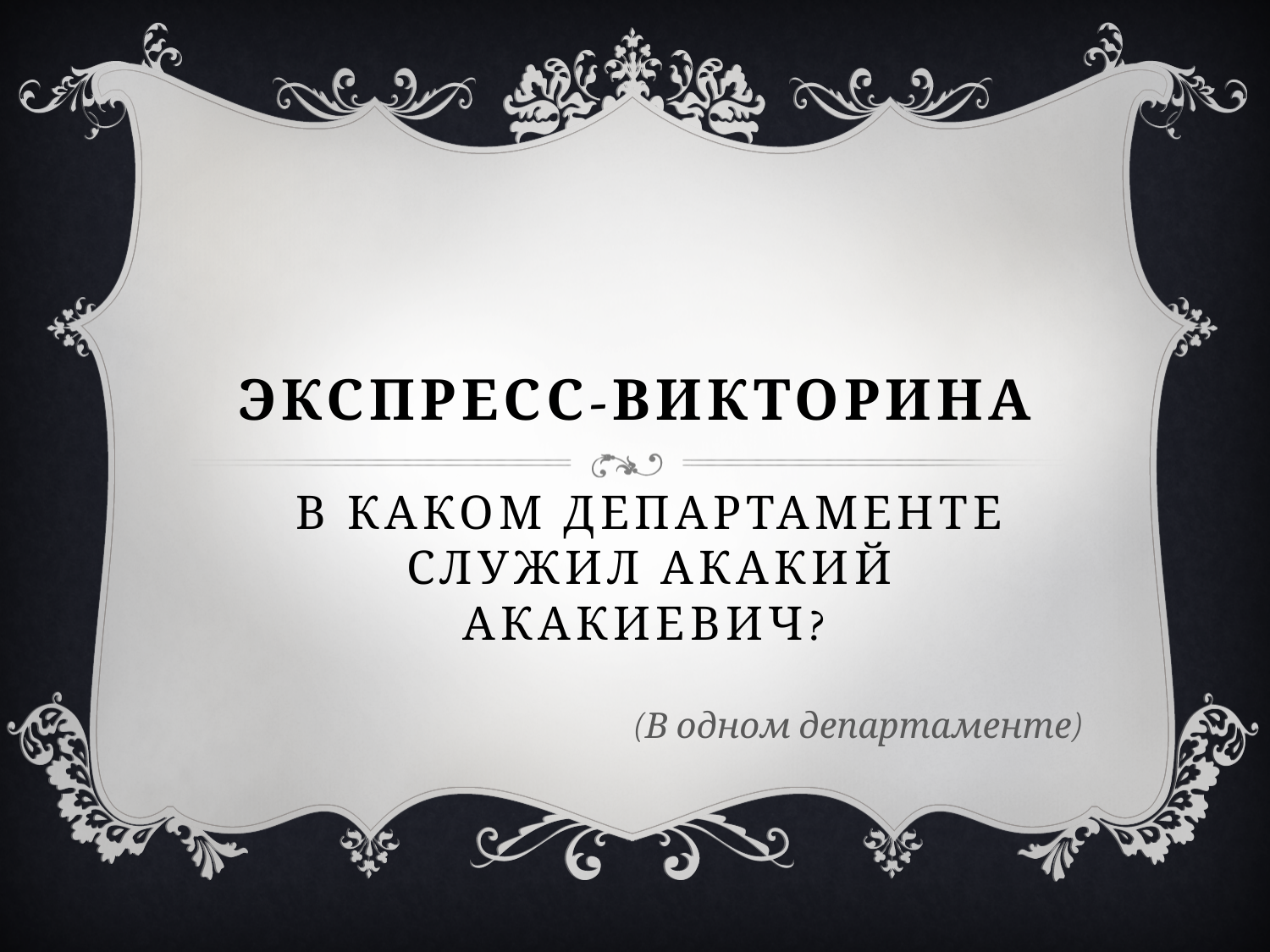

# Экспресс-викторина
В каком департаменте служил Акакий Акакиевич?
(В одном департаменте)